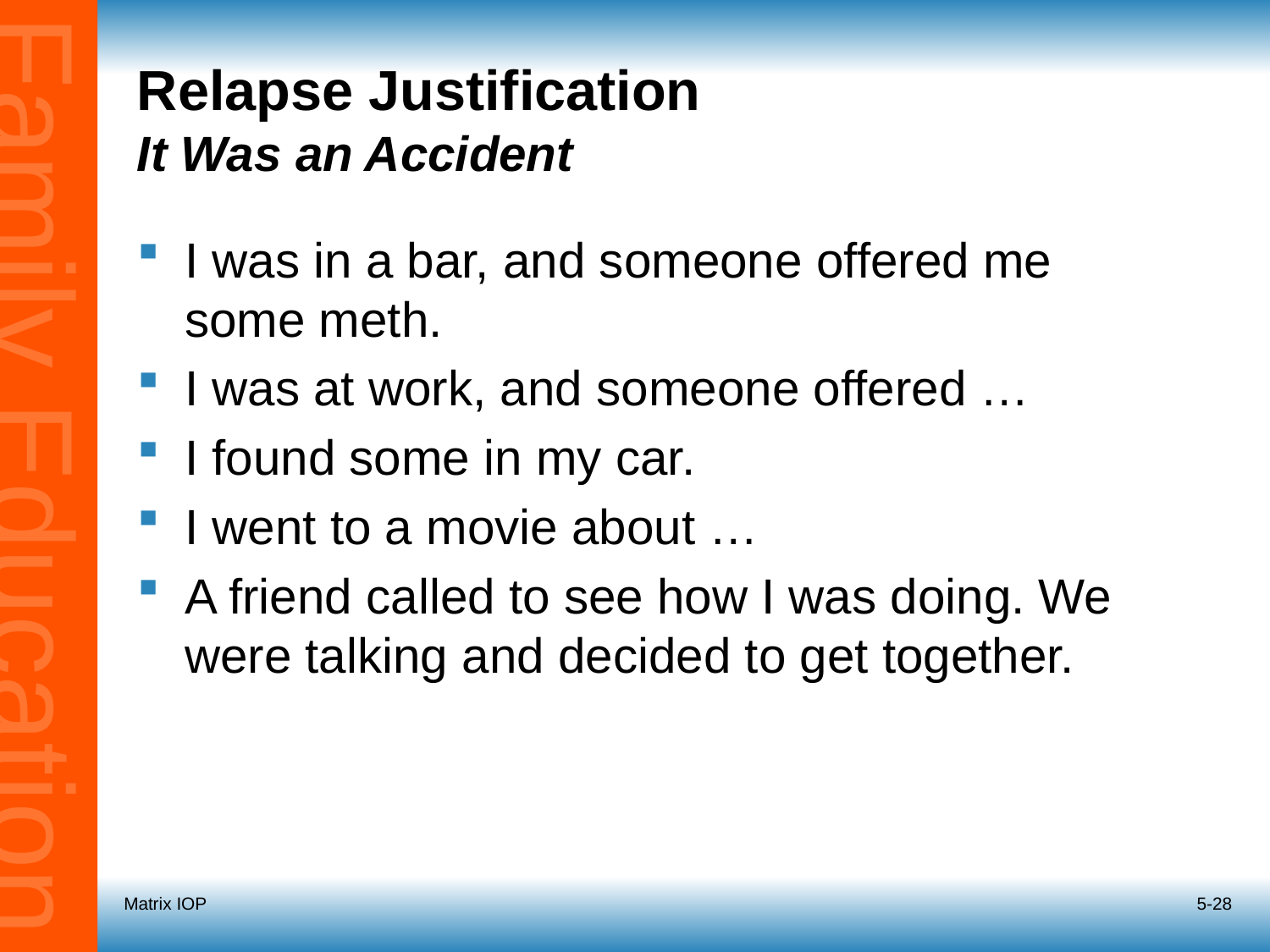

# Relapse Justification It Was an Accident
I was in a bar, and someone offered me some meth.
I was at work, and someone offered …
I found some in my car.
I went to a movie about …
A friend called to see how I was doing. We were talking and decided to get together.
Matrix IOP
5-28